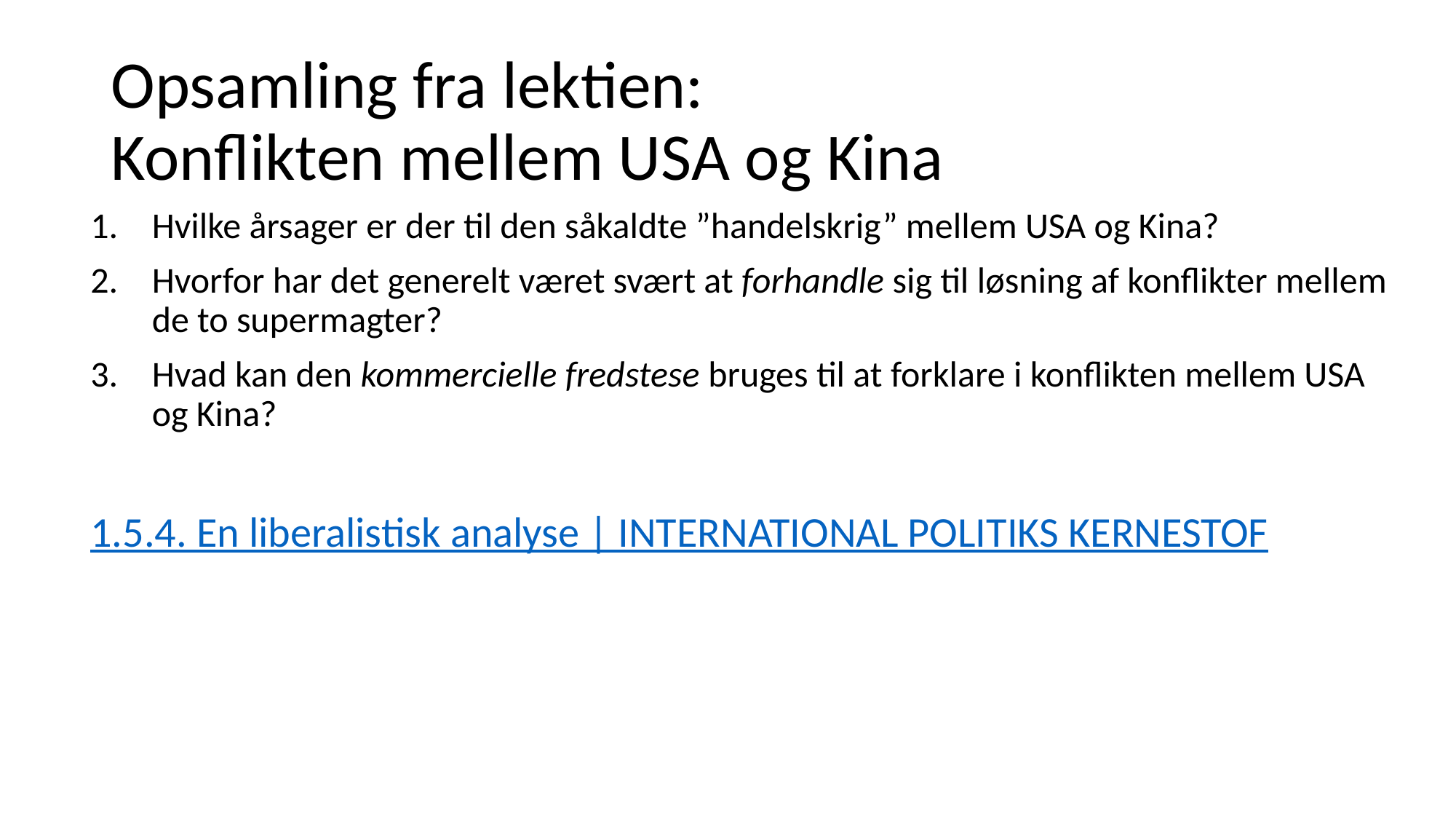

# Opsamling fra lektien: Konflikten mellem USA og Kina
Hvilke årsager er der til den såkaldte ”handelskrig” mellem USA og Kina?
Hvorfor har det generelt været svært at forhandle sig til løsning af konflikter mellem de to supermagter?
Hvad kan den kommercielle fredstese bruges til at forklare i konflikten mellem USA og Kina?

1.5.4. En liberalistisk analyse | INTERNATIONAL POLITIKS KERNESTOF